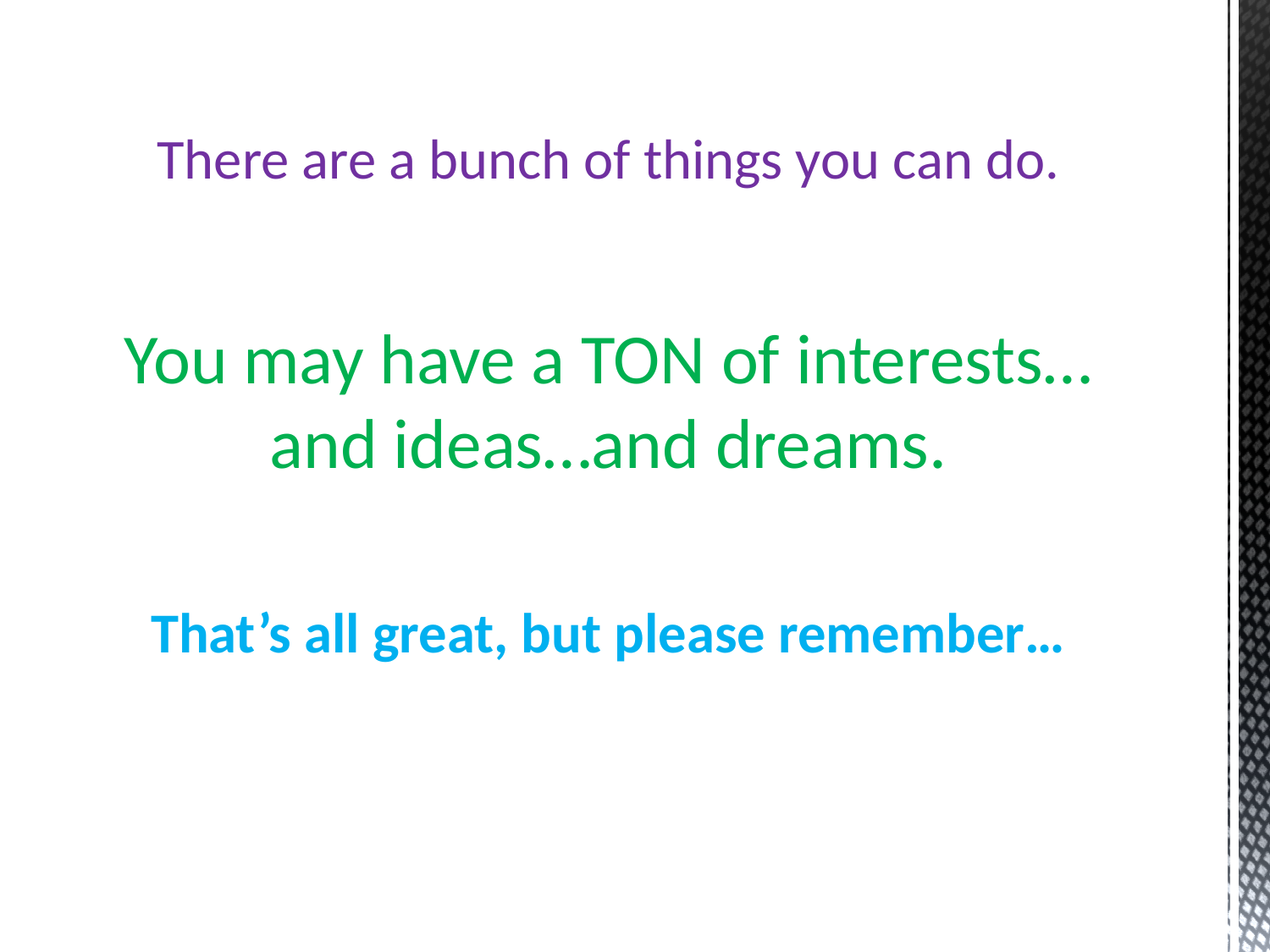

There are a bunch of things you can do.

You may have a TON of interests…and ideas…and dreams.

That’s all great, but please remember…